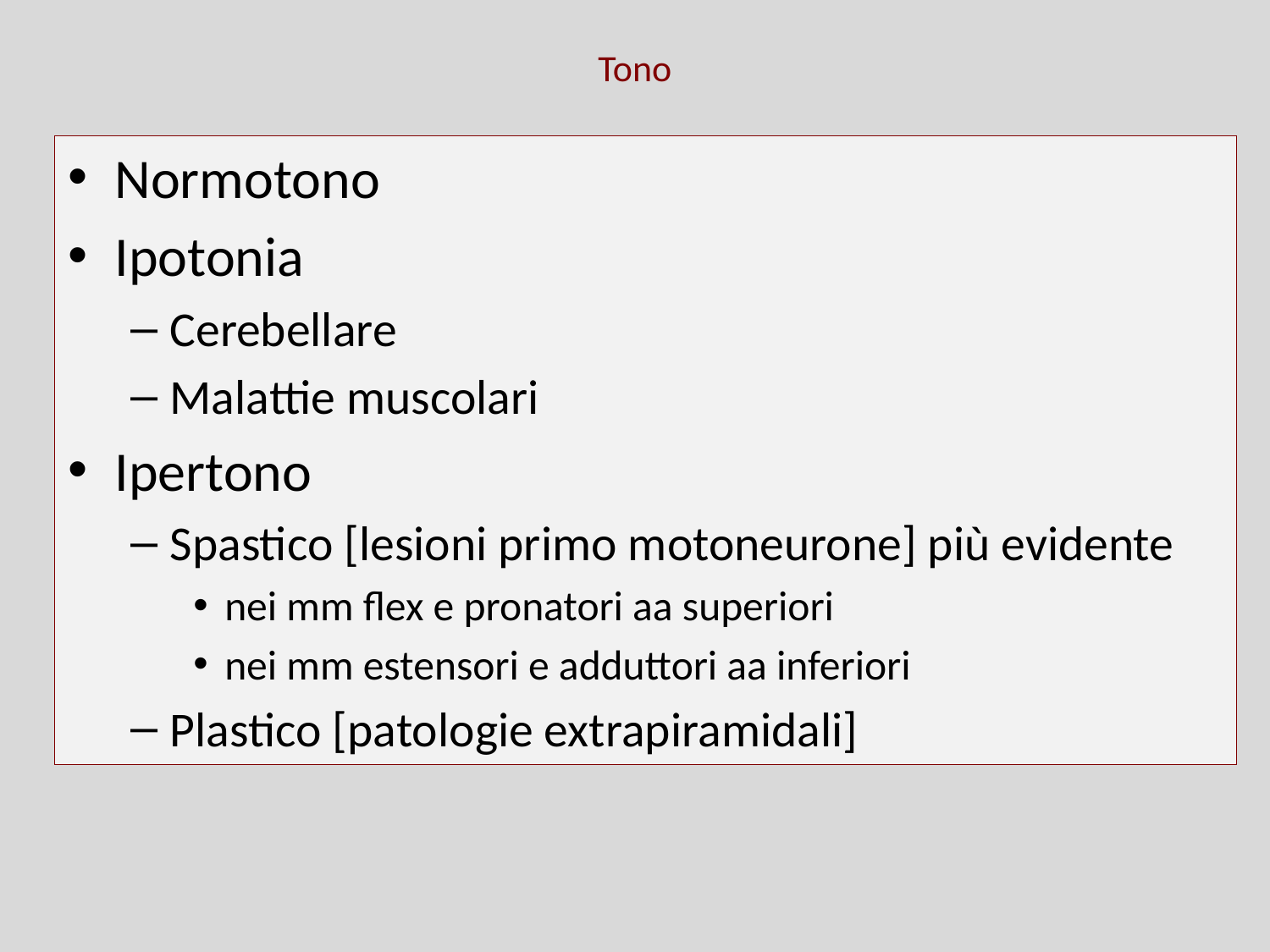

# Tono
Normotono
Ipotonia
Cerebellare
Malattie muscolari
Ipertono
Spastico [lesioni primo motoneurone] più evidente
nei mm flex e pronatori aa superiori
nei mm estensori e adduttori aa inferiori
Plastico [patologie extrapiramidali]